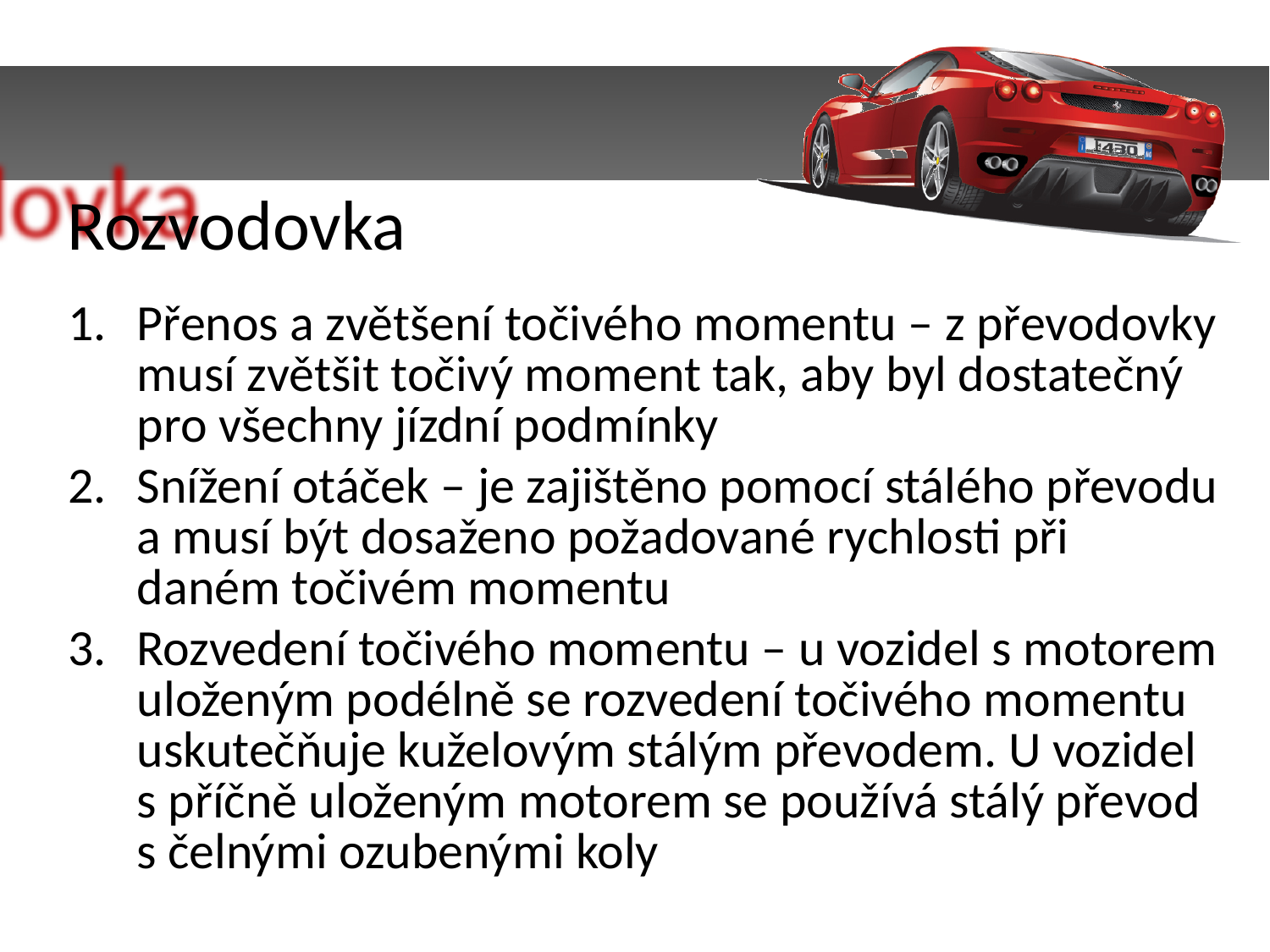

Rozvodovka
Přenos a zvětšení točivého momentu – z převodovky musí zvětšit točivý moment tak, aby byl dostatečný pro všechny jízdní podmínky
Snížení otáček – je zajištěno pomocí stálého převodu a musí být dosaženo požadované rychlosti při daném točivém momentu
Rozvedení točivého momentu – u vozidel s motorem uloženým podélně se rozvedení točivého momentu uskutečňuje kuželovým stálým převodem. U vozidel s příčně uloženým motorem se používá stálý převod s čelnými ozubenými koly